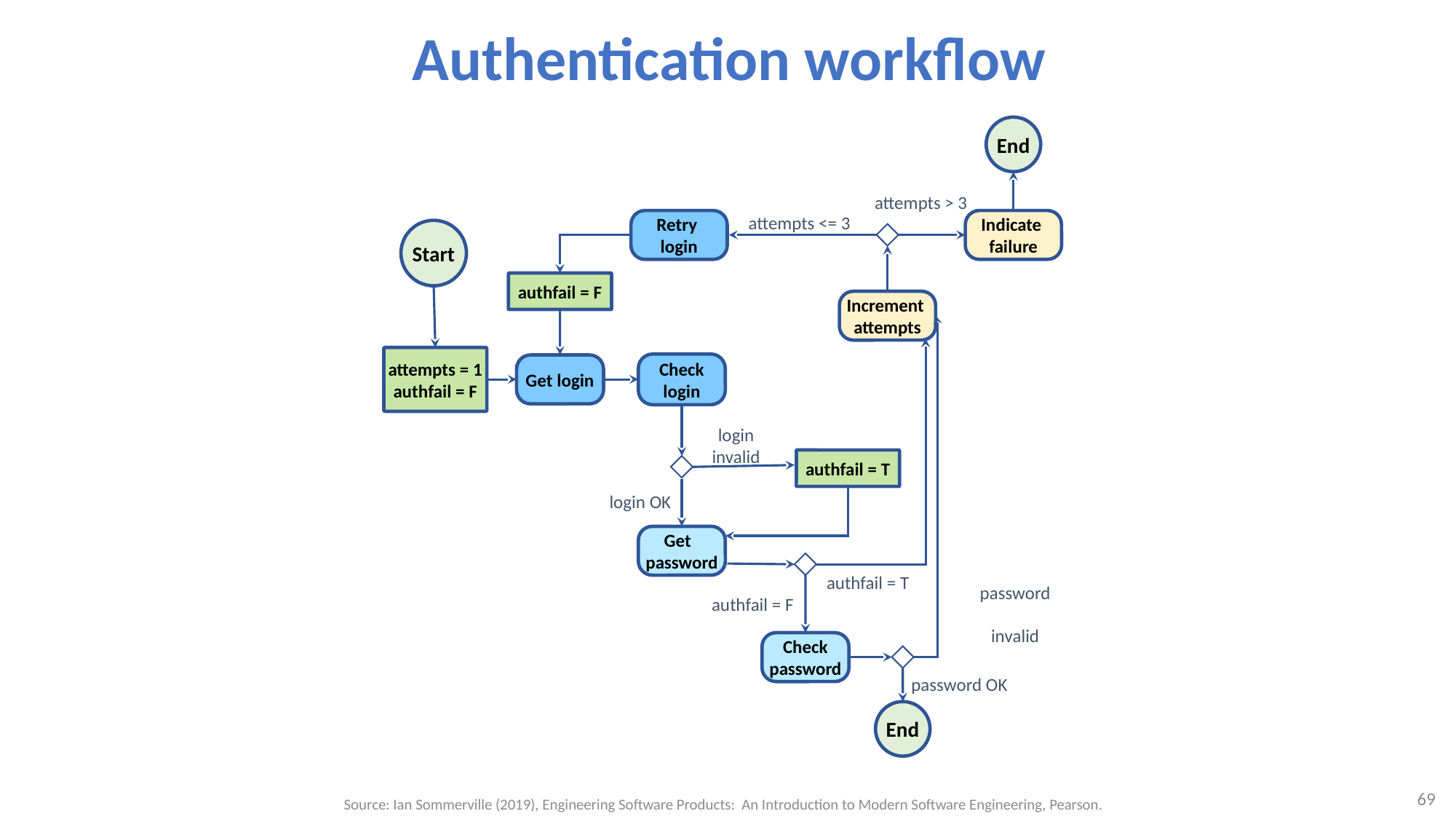

# Authentication workflow
End
attempts > 3
attempts <= 3
Retry
login
Indicate
failure
Start

authfail = F
Increment
attempts
attempts = 1
authfail = F
Check
login
Get login
login invalid
authfail = T

login OK
Get
password

authfail = T
password
invalid
authfail = F
Check
password

password OK
End
69
Source: Ian Sommerville (2019), Engineering Software Products:  An Introduction to Modern Software Engineering, Pearson.